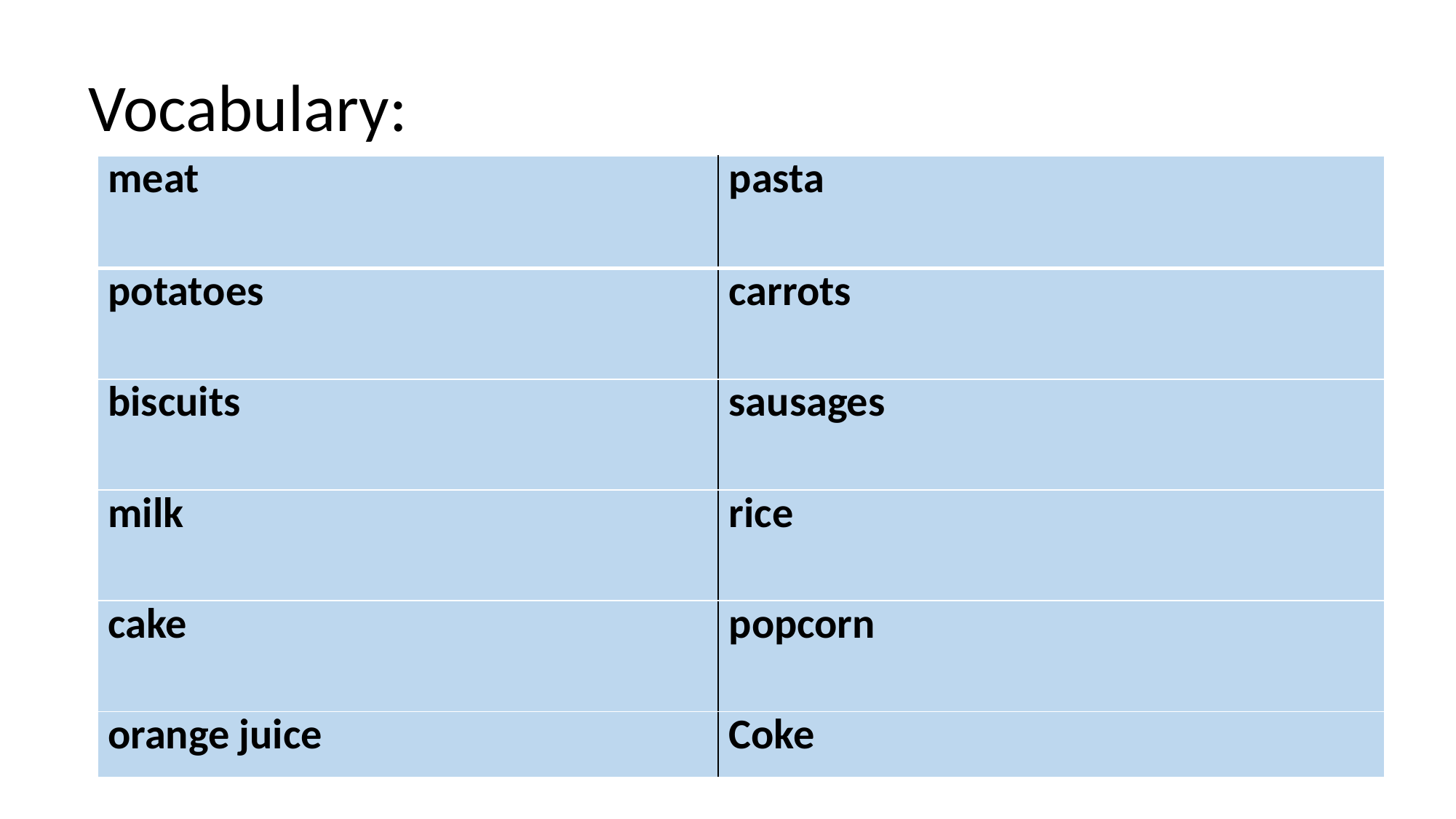

# Vocabulary:
| meat | pasta |
| --- | --- |
| potatoes | carrots |
| biscuits | sausages |
| milk | rice |
| cake | popcorn |
| orange juice | Coke |